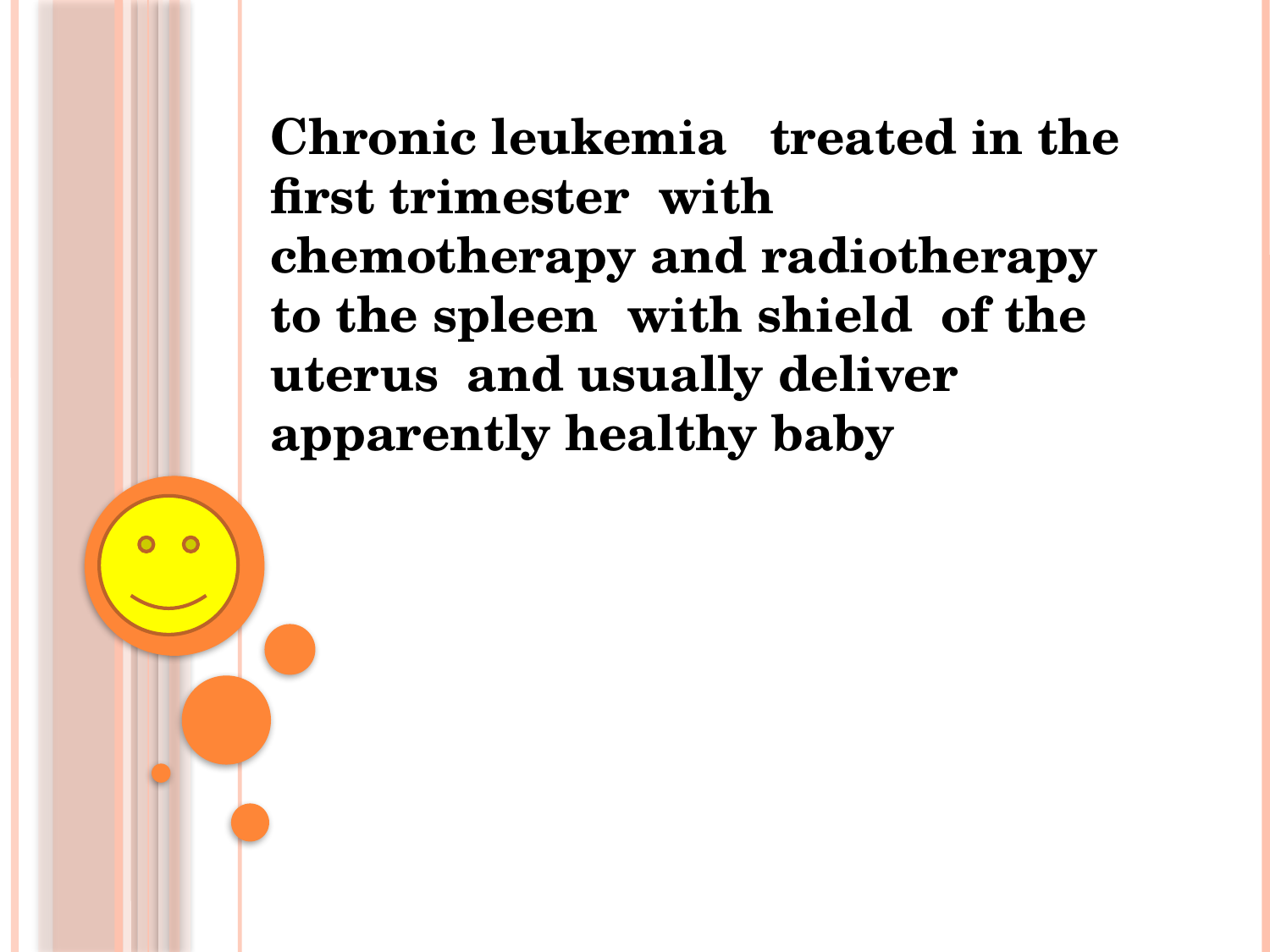

Chronic leukemia   treated in the first trimester  with chemotherapy and radiotherapy to the spleen  with shield  of the uterus  and usually deliver  apparently healthy baby